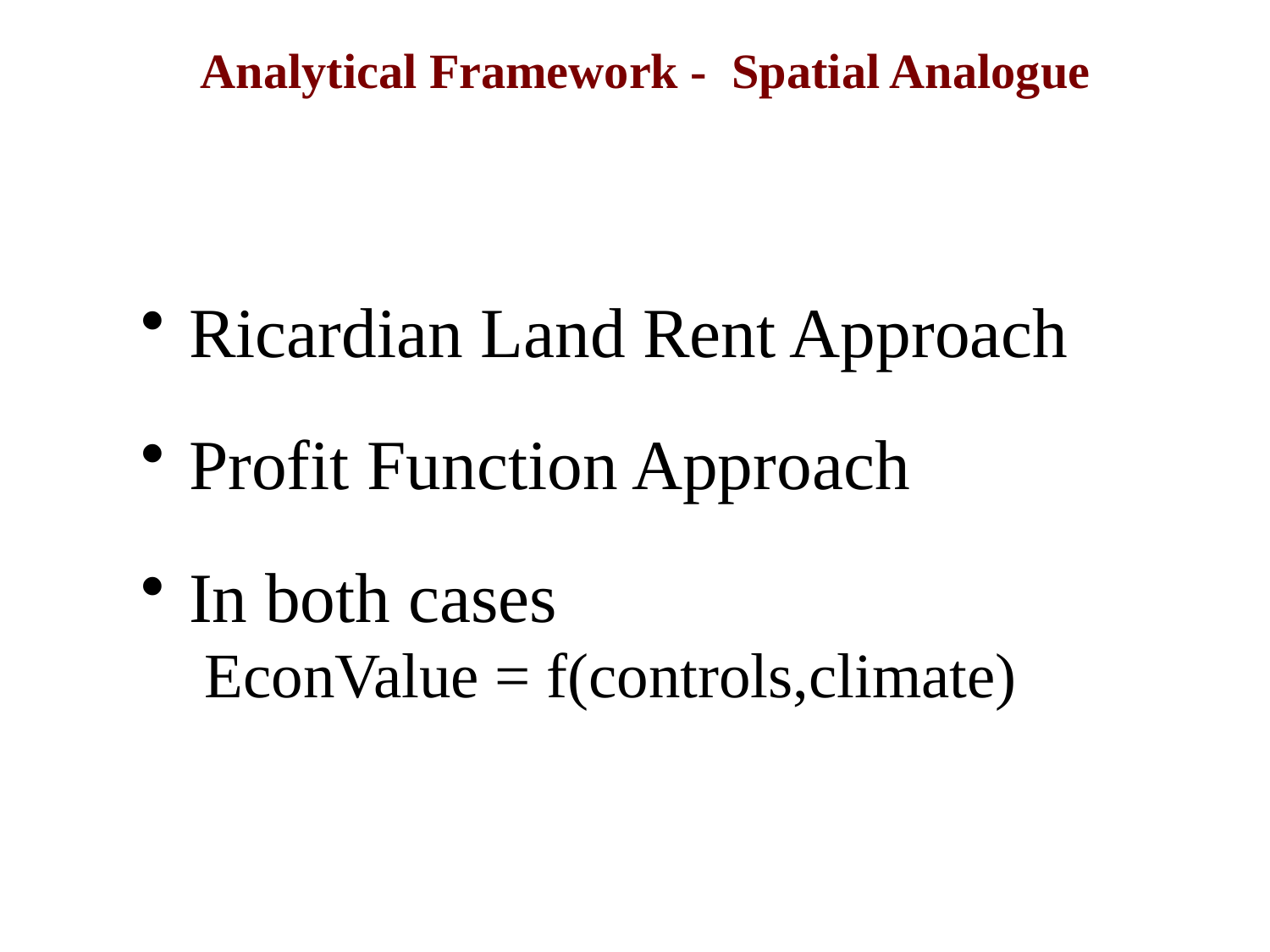

Analytical Framework -  Spatial Analogue
Ricardian Land Rent Approach
Profit Function Approach
In both cases
EconValue = f(controls,climate)